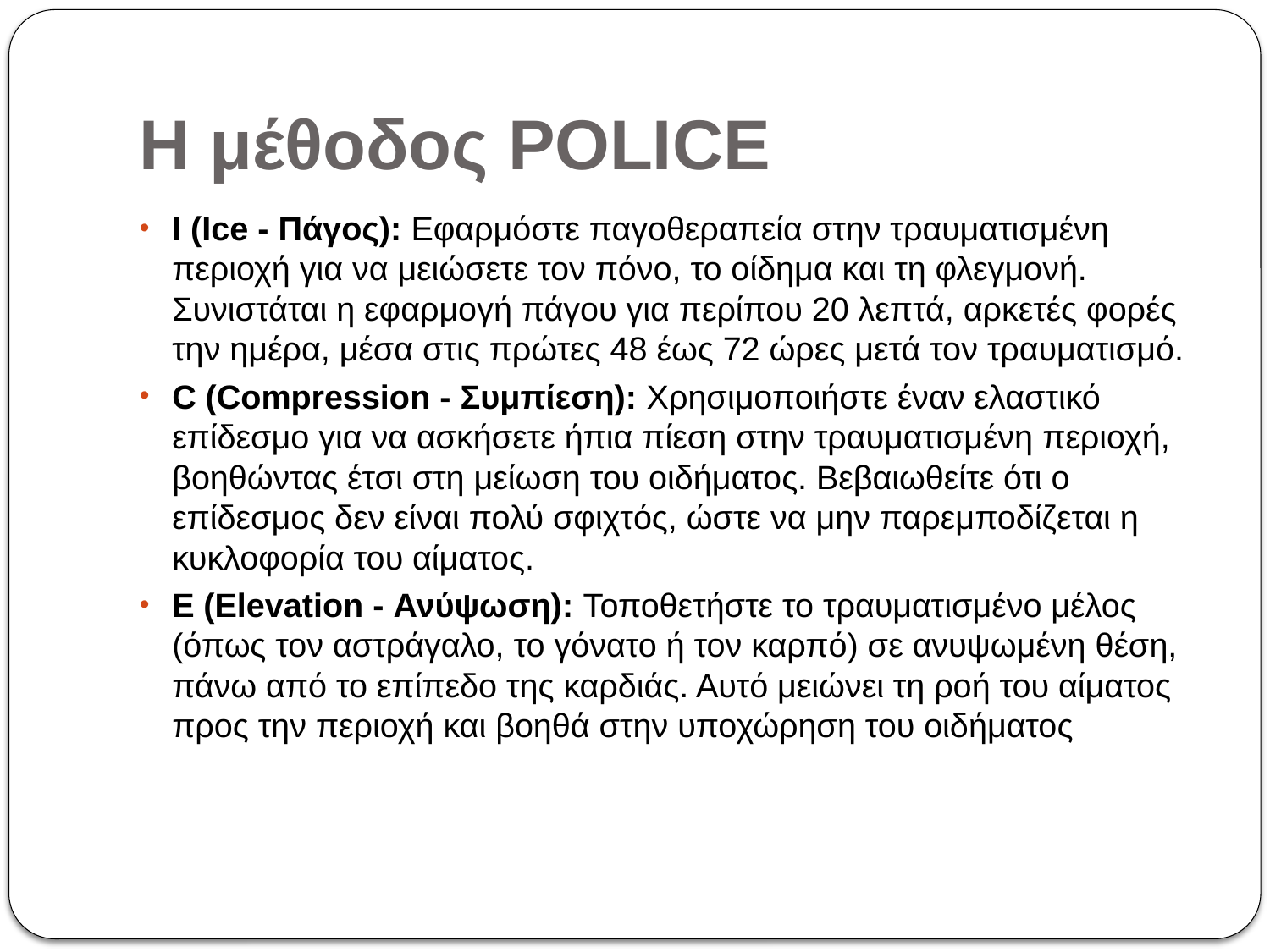

# Η μέθοδος POLICE
I (Ice - Πάγος): Εφαρμόστε παγοθεραπεία στην τραυματισμένη περιοχή για να μειώσετε τον πόνο, το οίδημα και τη φλεγμονή. Συνιστάται η εφαρμογή πάγου για περίπου 20 λεπτά, αρκετές φορές την ημέρα, μέσα στις πρώτες 48 έως 72 ώρες μετά τον τραυματισμό.
C (Compression - Συμπίεση): Χρησιμοποιήστε έναν ελαστικό επίδεσμο για να ασκήσετε ήπια πίεση στην τραυματισμένη περιοχή, βοηθώντας έτσι στη μείωση του οιδήματος. Βεβαιωθείτε ότι ο επίδεσμος δεν είναι πολύ σφιχτός, ώστε να μην παρεμποδίζεται η κυκλοφορία του αίματος.
E (Elevation - Ανύψωση): Τοποθετήστε το τραυματισμένο μέλος (όπως τον αστράγαλο, το γόνατο ή τον καρπό) σε ανυψωμένη θέση, πάνω από το επίπεδο της καρδιάς. Αυτό μειώνει τη ροή του αίματος προς την περιοχή και βοηθά στην υποχώρηση του οιδήματος